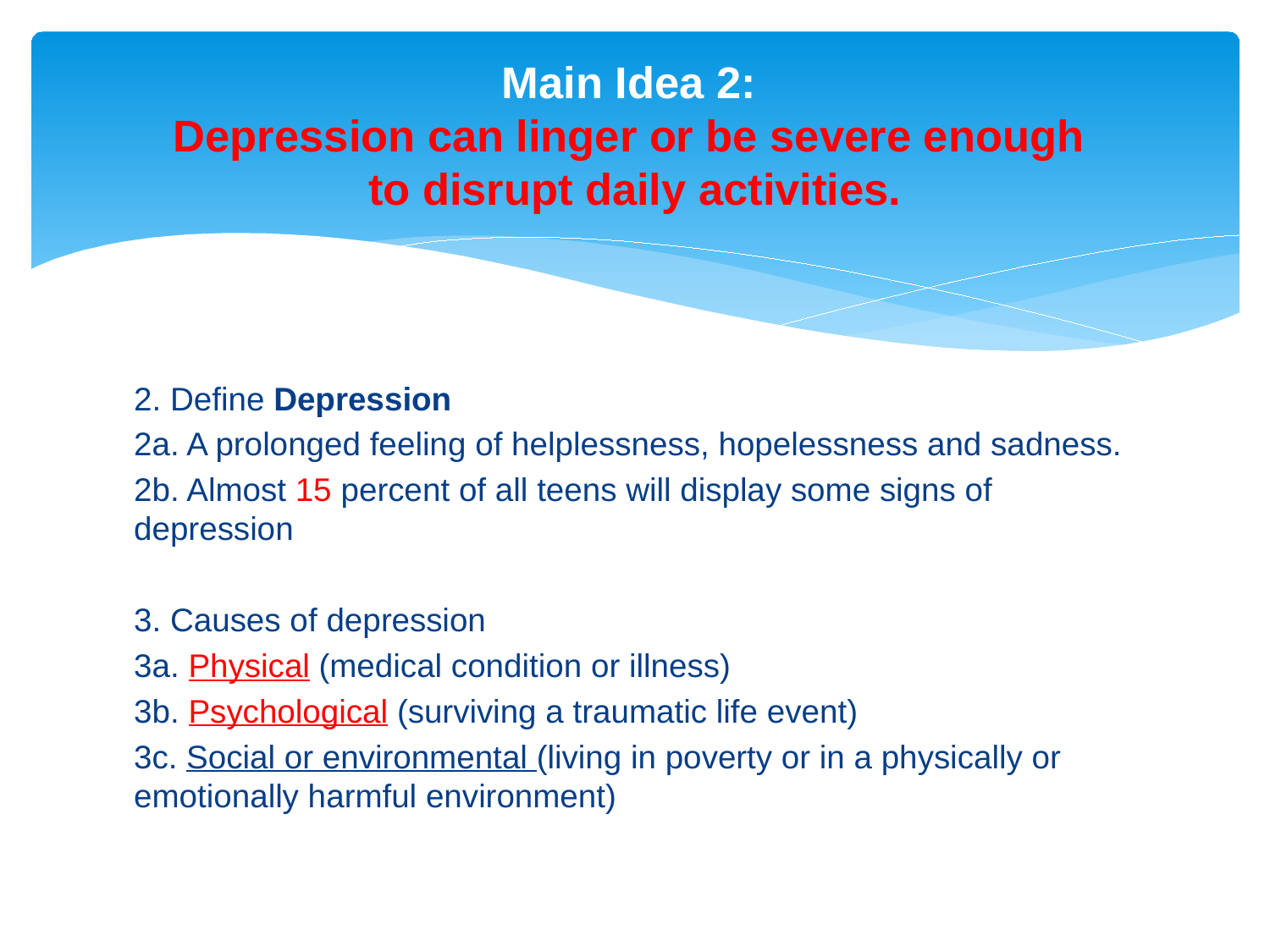

# Main Idea 2: Depression can linger or be severe enough to disrupt daily activities.
2. Define Depression
2a. A prolonged feeling of helplessness, hopelessness and sadness.
2b. Almost 15 percent of all teens will display some signs of depression

3. Causes of depression
3a. Physical (medical condition or illness)
3b. Psychological (surviving a traumatic life event)
3c. Social or environmental (living in poverty or in a physically or emotionally harmful environment)